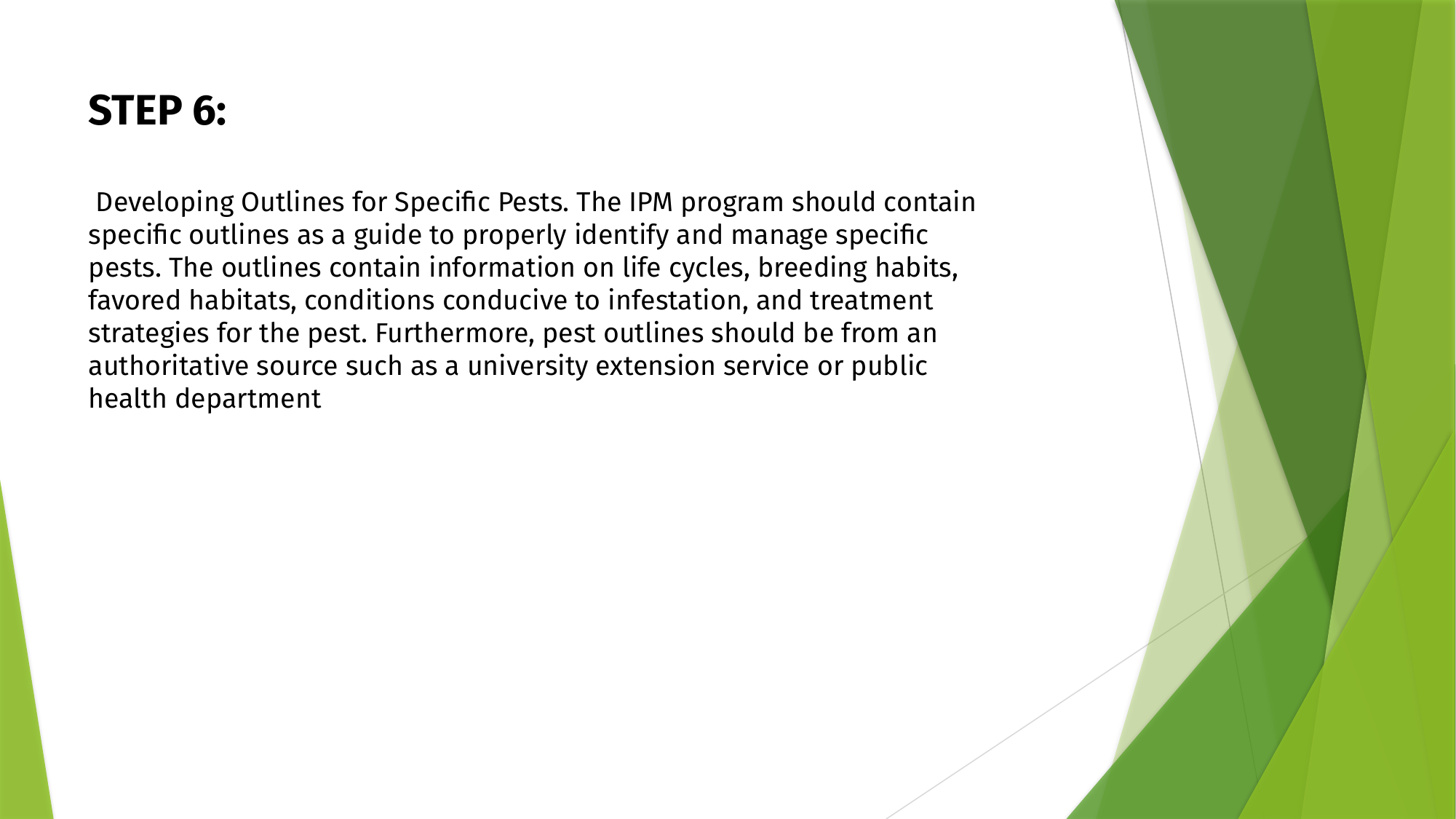

STEP 6:

 Developing Outlines for Specific Pests. The IPM program should contain specific outlines as a guide to properly identify and manage specific pests. The outlines contain information on life cycles, breeding habits, favored habitats, conditions conducive to infestation, and treatment strategies for the pest. Furthermore, pest outlines should be from an authoritative source such as a university extension service or public health department